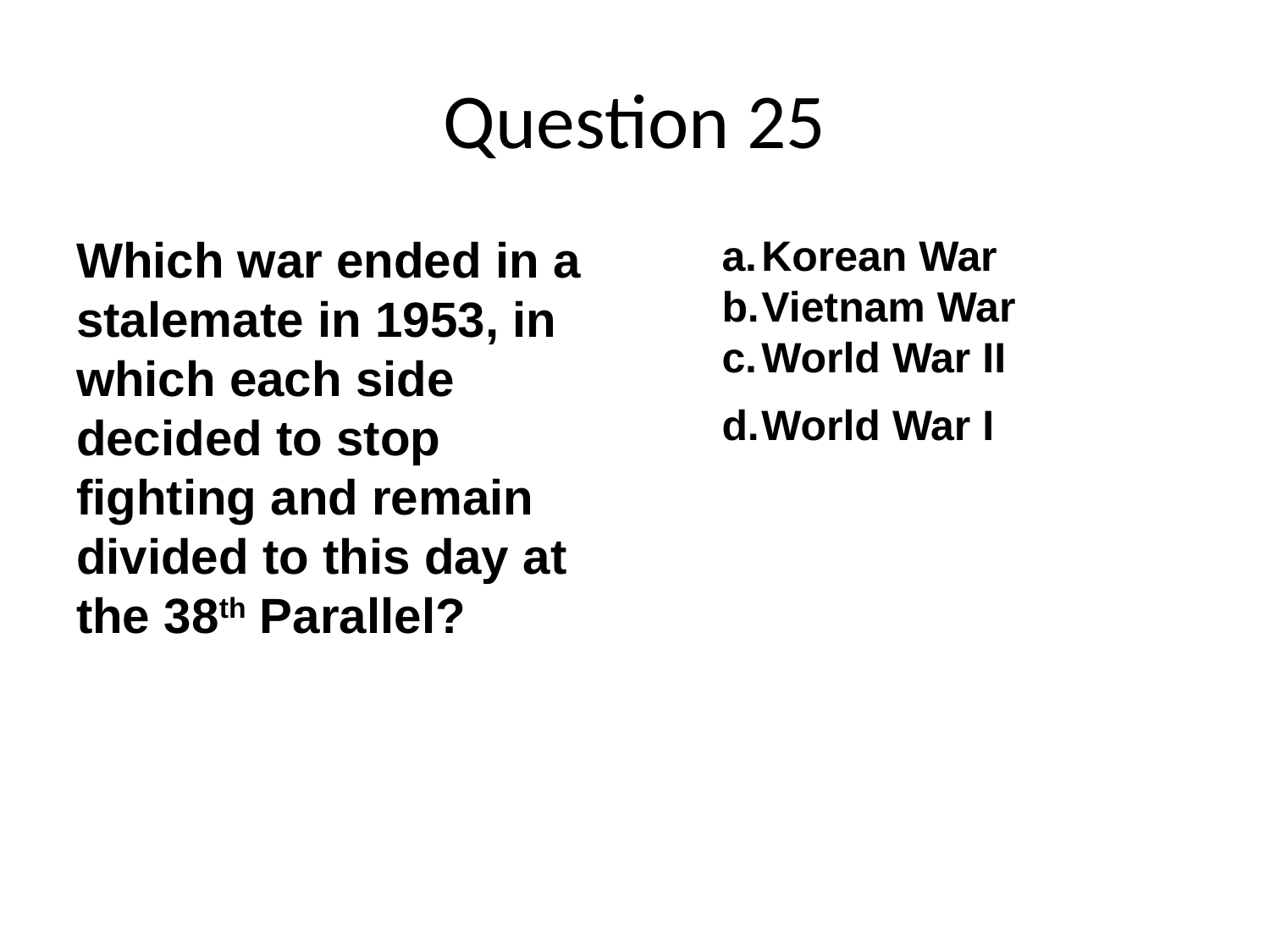

# Question 25
Which war ended in a stalemate in 1953, in which each side decided to stop fighting and remain divided to this day at the 38th Parallel?

Korean War
Vietnam War
World War II
World War I